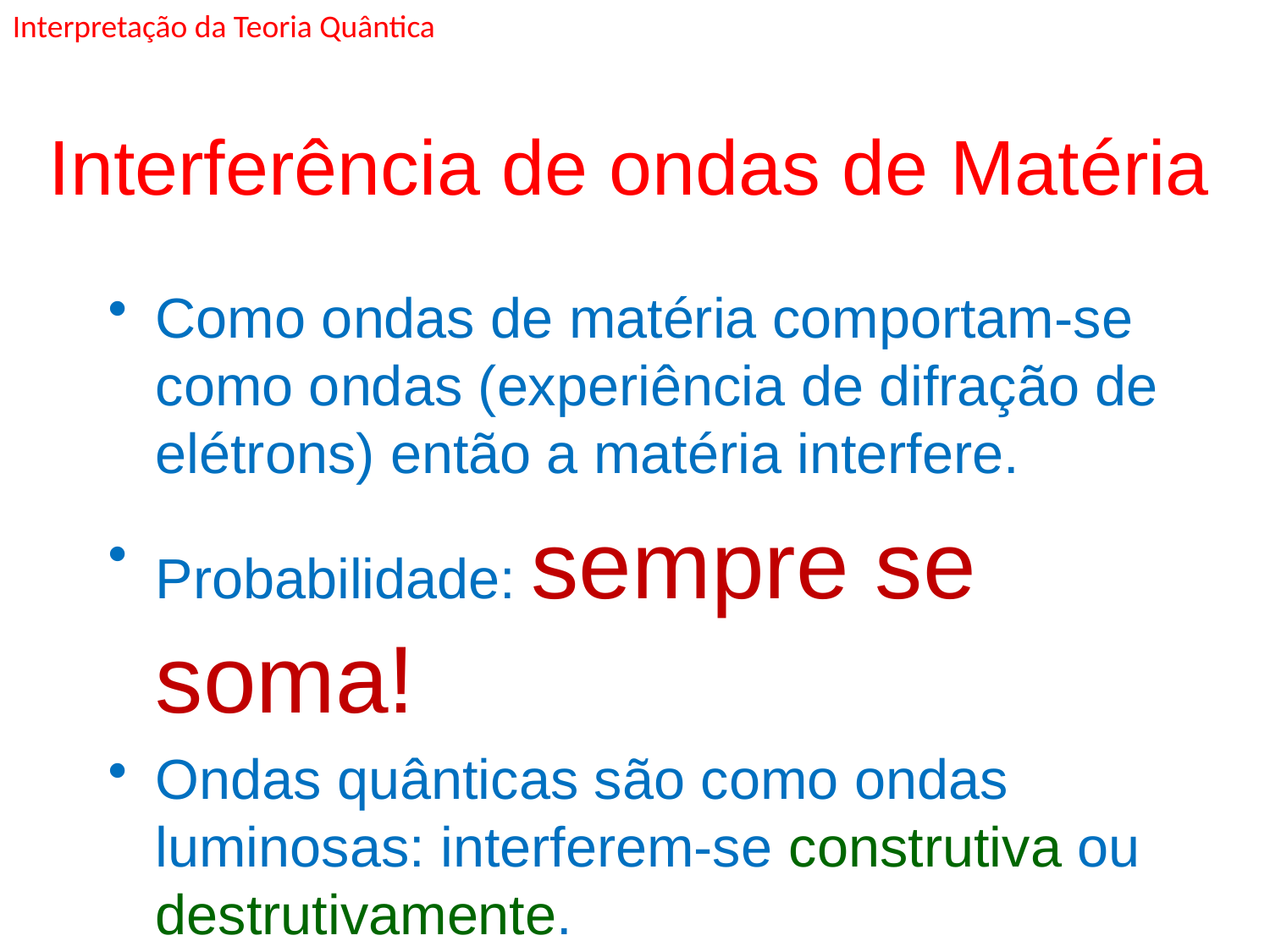

Interpretação da Teoria Quântica
# Interferência de ondas de Matéria
Como ondas de matéria comportam-se como ondas (experiência de difração de elétrons) então a matéria interfere.
Probabilidade: sempre se soma!
Ondas quânticas são como ondas luminosas: interferem-se construtiva ou destrutivamente.